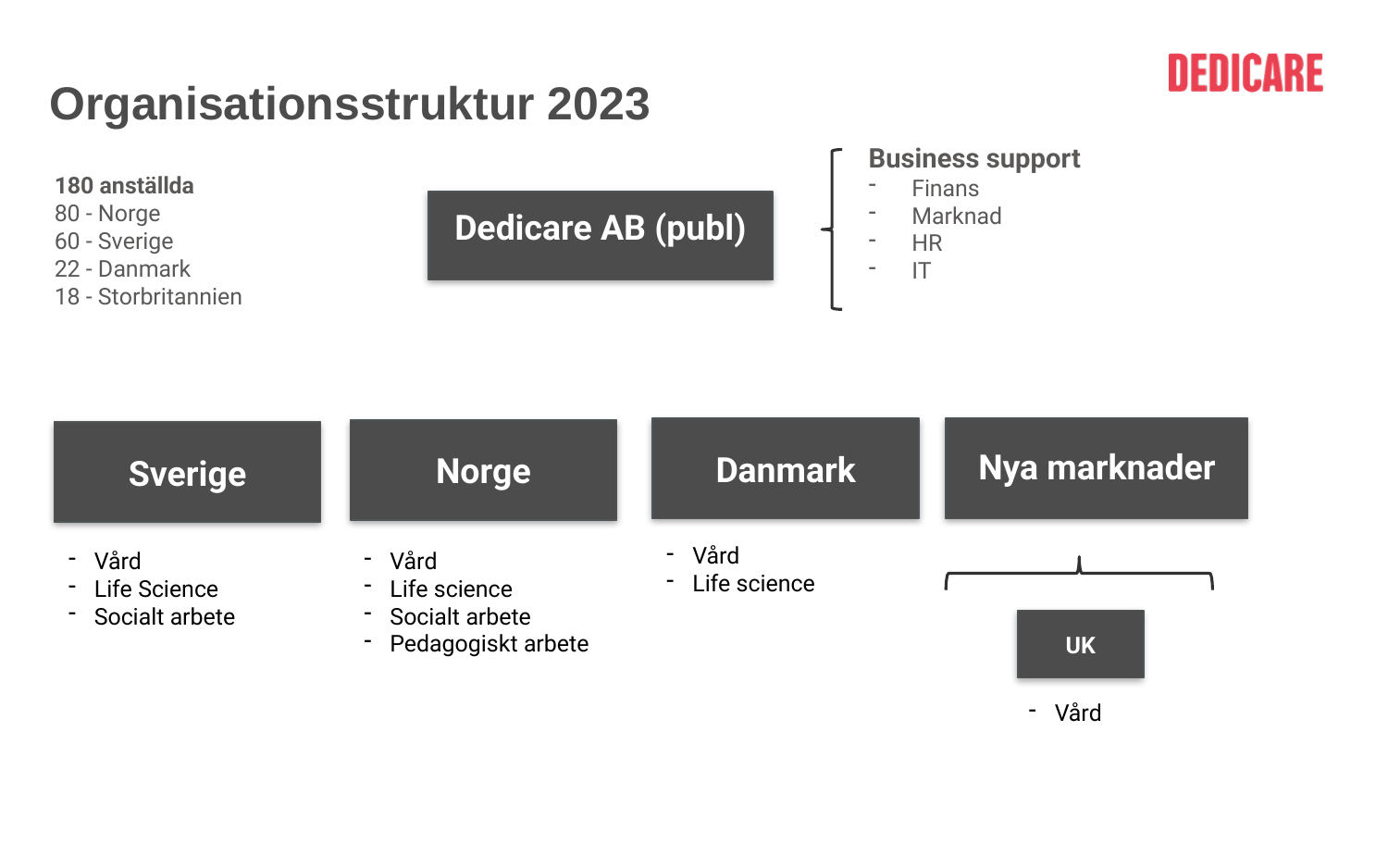

# Organisationsstruktur 2023
Business support
Finans
Marknad
HR
IT

180 anställda
80 - Norge
60 - Sverige
22 - Danmark
18 - Storbritannien
Dedicare AB (publ)

Nya marknader

Danmark
Norge
Sverige

Vård
Life science
Vård
Life Science
Socialt arbete

Vård
Life science
Socialt arbete
Pedagogiskt arbete
UK
Vård